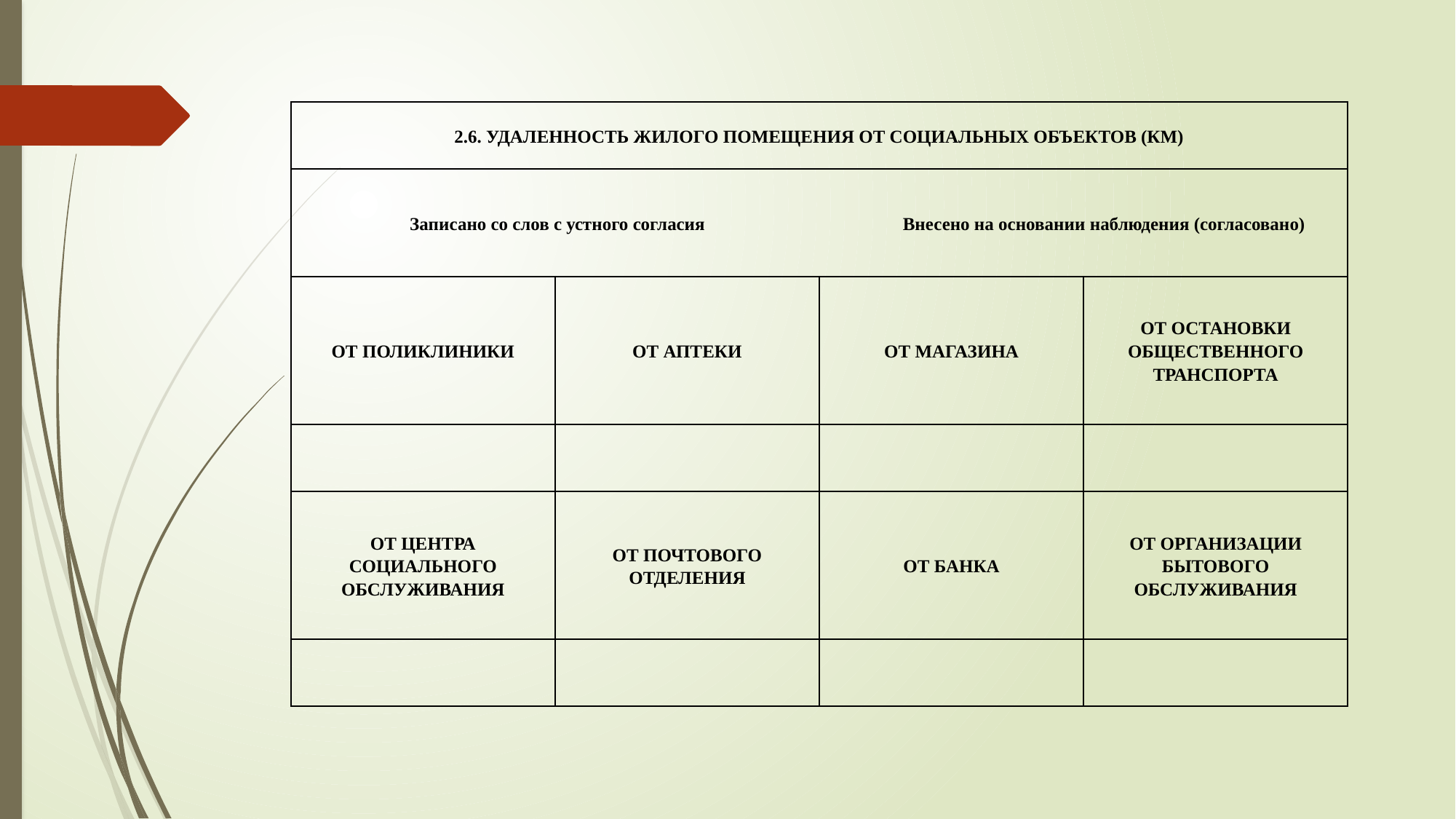

| 2.6. УДАЛЕННОСТЬ ЖИЛОГО ПОМЕЩЕНИЯ ОТ СОЦИАЛЬНЫХ ОБЪЕКТОВ (КМ) |  |  |  |
| --- | --- | --- | --- |
| Записано со слов с устного согласия |  | Внесено на основании наблюдения (согласовано) |  |
| ОТ ПОЛИКЛИНИКИ | ОТ АПТЕКИ | ОТ МАГАЗИНА | ОТ ОСТАНОВКИ ОБЩЕСТВЕННОГО ТРАНСПОРТА |
|  |  |  |  |
| ОТ ЦЕНТРА СОЦИАЛЬНОГО ОБСЛУЖИВАНИЯ | ОТ ПОЧТОВОГО ОТДЕЛЕНИЯ | ОТ БАНКА | ОТ ОРГАНИЗАЦИИ БЫТОВОГО ОБСЛУЖИВАНИЯ |
|  |  |  |  |